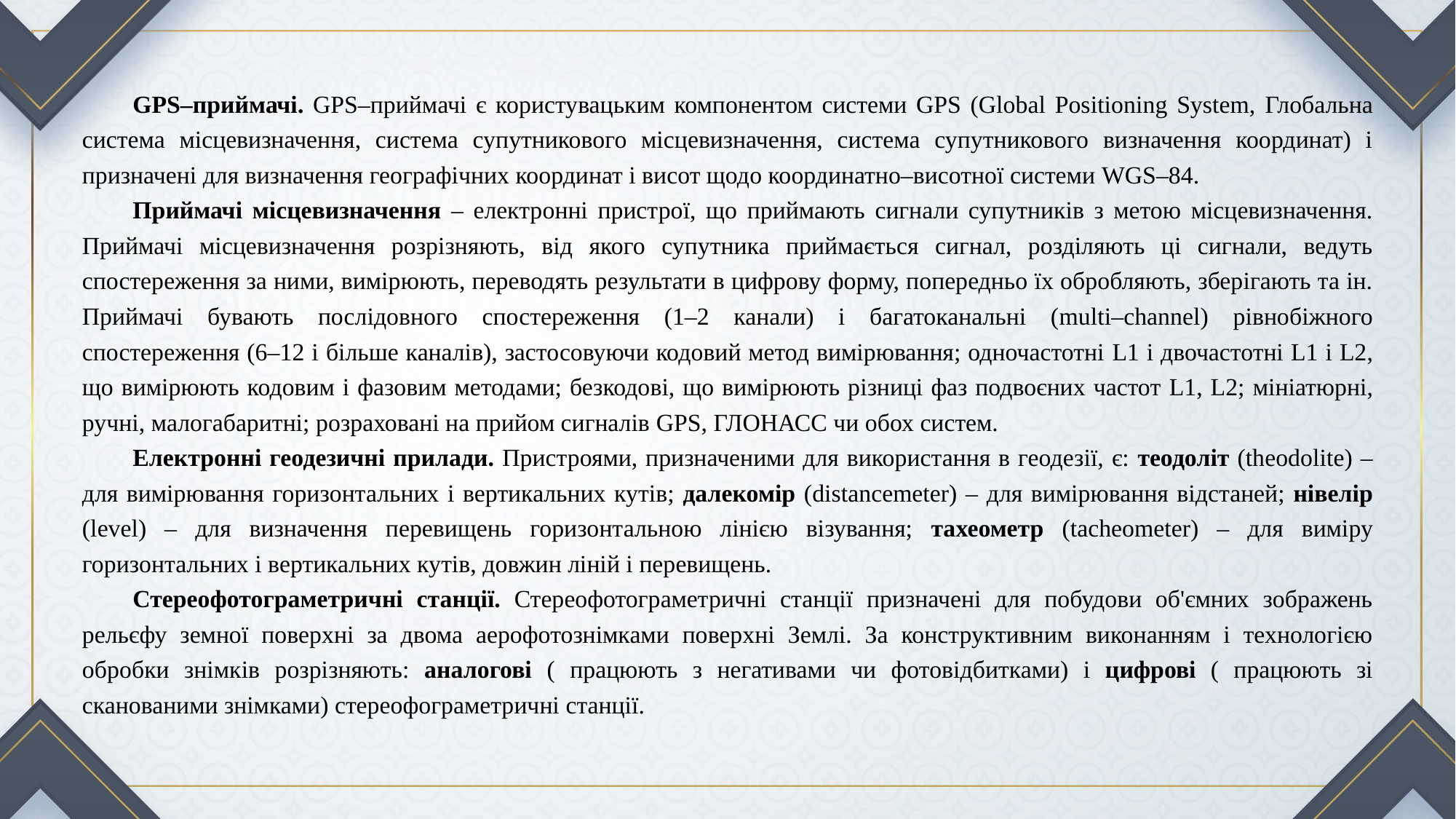

GPS–приймачі. GPS–приймачі є користувацьким компонентом системи GPS (Global Positioning System, Глобальна система місцевизначення, система супутникового місцевизначення, система супутникового визначення координат) і призначені для визначення географічних координат і висот щодо координатно–висотної системи WGS–84.
Приймачі місцевизначення – електронні пристрої, що приймають сигнали супутників з метою місцевизначення. Приймачі місцевизначення розрізняють, від якого супутника приймається сигнал, розділяють ці сигнали, ведуть спостереження за ними, вимірюють, переводять результати в цифрову форму, попередньо їх обробляють, зберігають та ін. Приймачі бувають послідовного спостереження (1–2 канали) і багатоканальні (multi–channel) рівнобіжного спостереження (6–12 і більше каналів), застосовуючи кодовий метод вимірювання; одночастотні L1 і двочастотні L1 і L2, що вимірюють кодовим і фазовим методами; безкодові, що вимірюють різниці фаз подвоєних частот L1, L2; мініатюрні, ручні, малогабаритні; розраховані на прийом сигналів GPS, ГЛОНАСС чи обох систем.
Електронні геодезичні прилади. Пристроями, призначеними для використання в геодезії, є: теодоліт (theodolite) – для вимірювання горизонтальних і вертикальних кутів; далекомір (distancemeter) – для вимірювання відстаней; нівелір (level) – для визначення перевищень горизонтальною лінією візування; тахеометр (tacheometer) – для виміру горизонтальних і вертикальних кутів, довжин ліній і перевищень.
Стереофотограметричні станції. Стереофотограметричні станції призначені для побудови об'ємних зображень рельєфу земної поверхні за двома аерофотознімками поверхні Землі. За конструктивним виконанням і технологією обробки знімків розрізняють: аналогові ( працюють з негативами чи фотовідбитками) і цифрові ( працюють зі сканованими знімками) стереофограметричні станції.